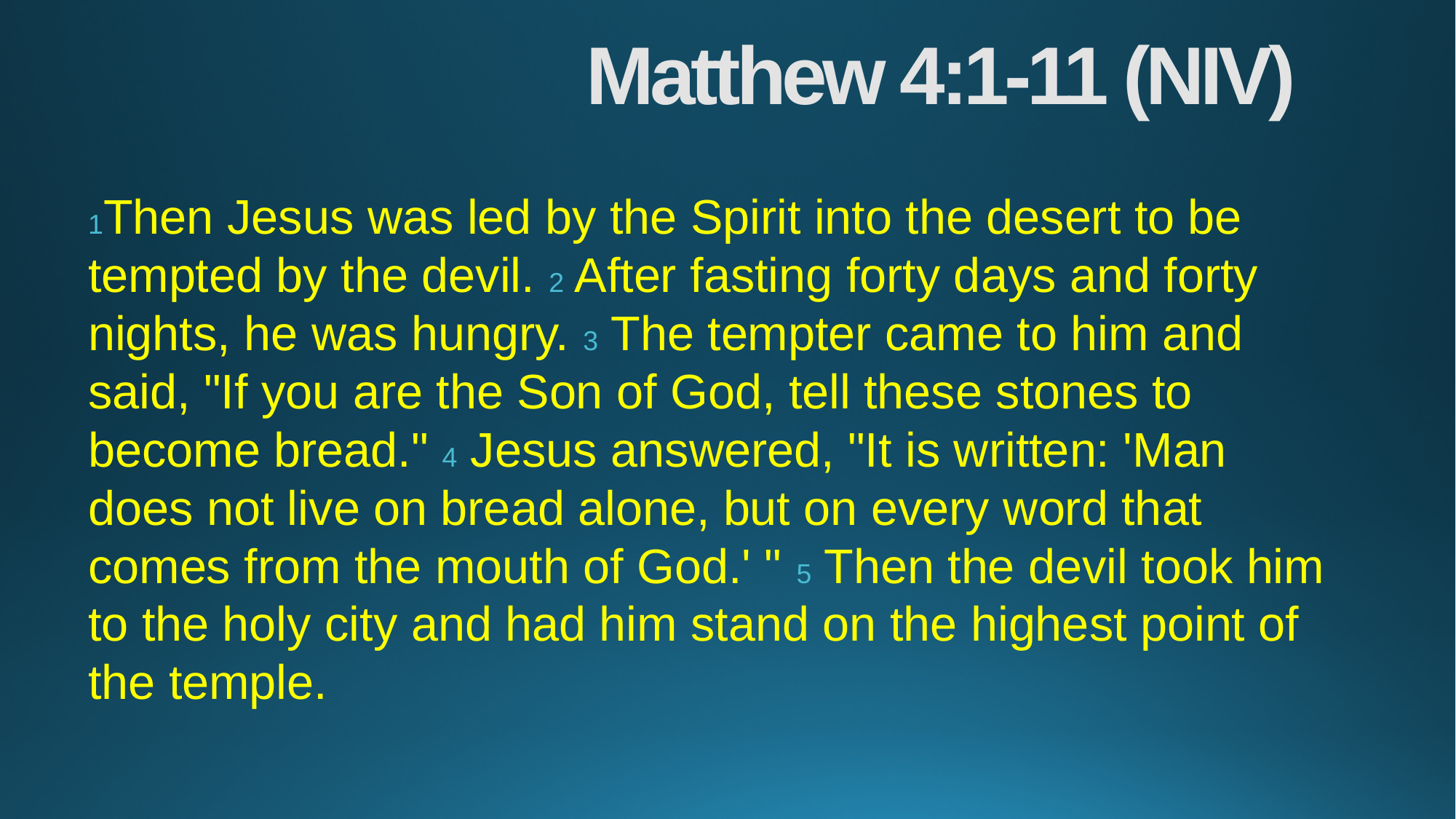

# Matthew 4:1-11 (NIV)

1Then Jesus was led by the Spirit into the desert to be tempted by the devil. 2 After fasting forty days and forty nights, he was hungry. 3 The tempter came to him and said, "If you are the Son of God, tell these stones to become bread." 4 Jesus answered, "It is written: 'Man does not live on bread alone, but on every word that comes from the mouth of God.' " 5 Then the devil took him to the holy city and had him stand on the highest point of the temple.